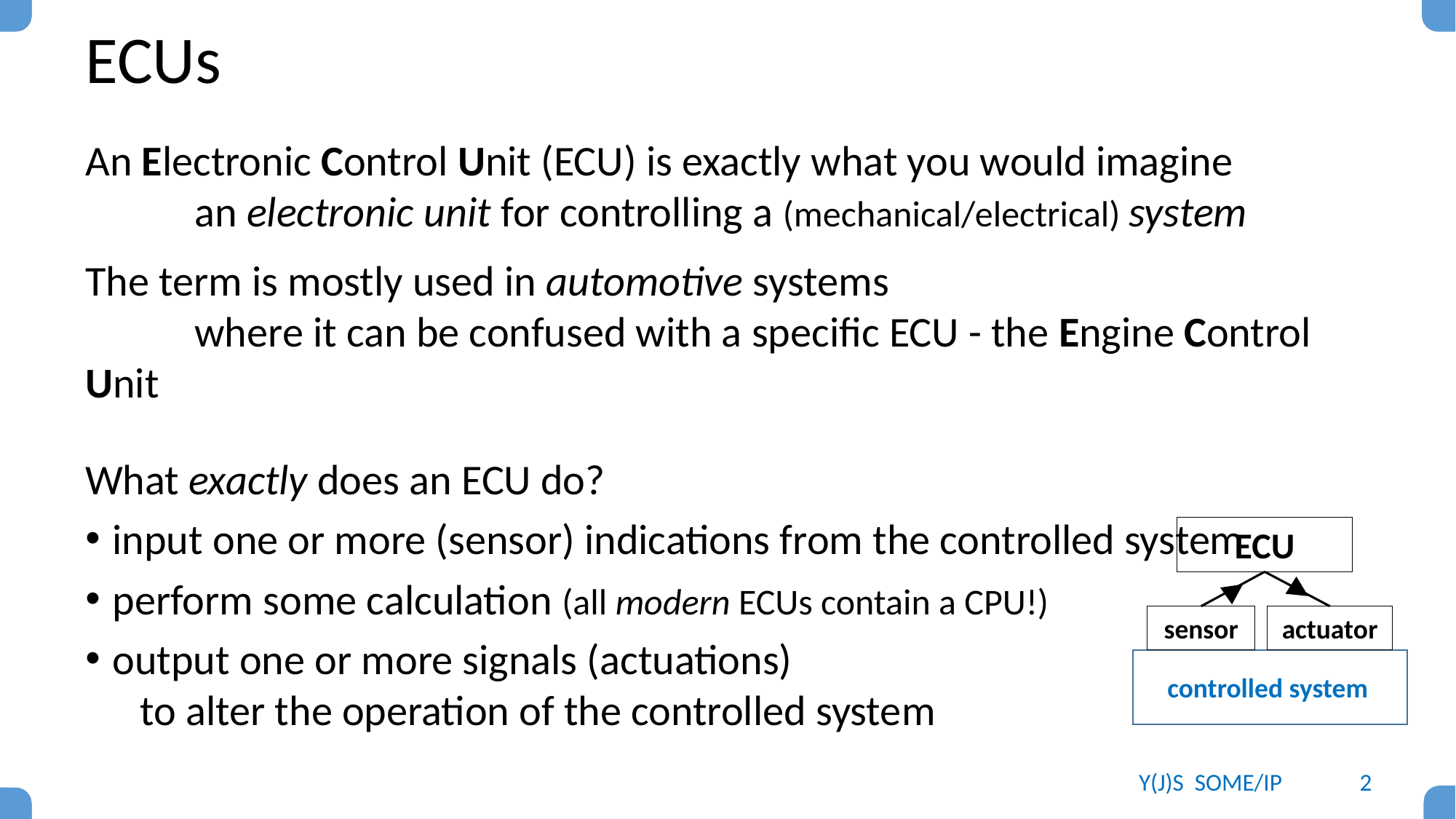

# ECUs
An Electronic Control Unit (ECU) is exactly what you would imagine
	an electronic unit for controlling a (mechanical/electrical) system
The term is mostly used in automotive systems
	where it can be confused with a specific ECU - the Engine Control Unit
What exactly does an ECU do?
input one or more (sensor) indications from the controlled system
perform some calculation (all modern ECUs contain a CPU!)
output one or more signals (actuations)
to alter the operation of the controlled system

ECU
sensor
actuator

controlled system
Y(J)S  SOME/IP
2